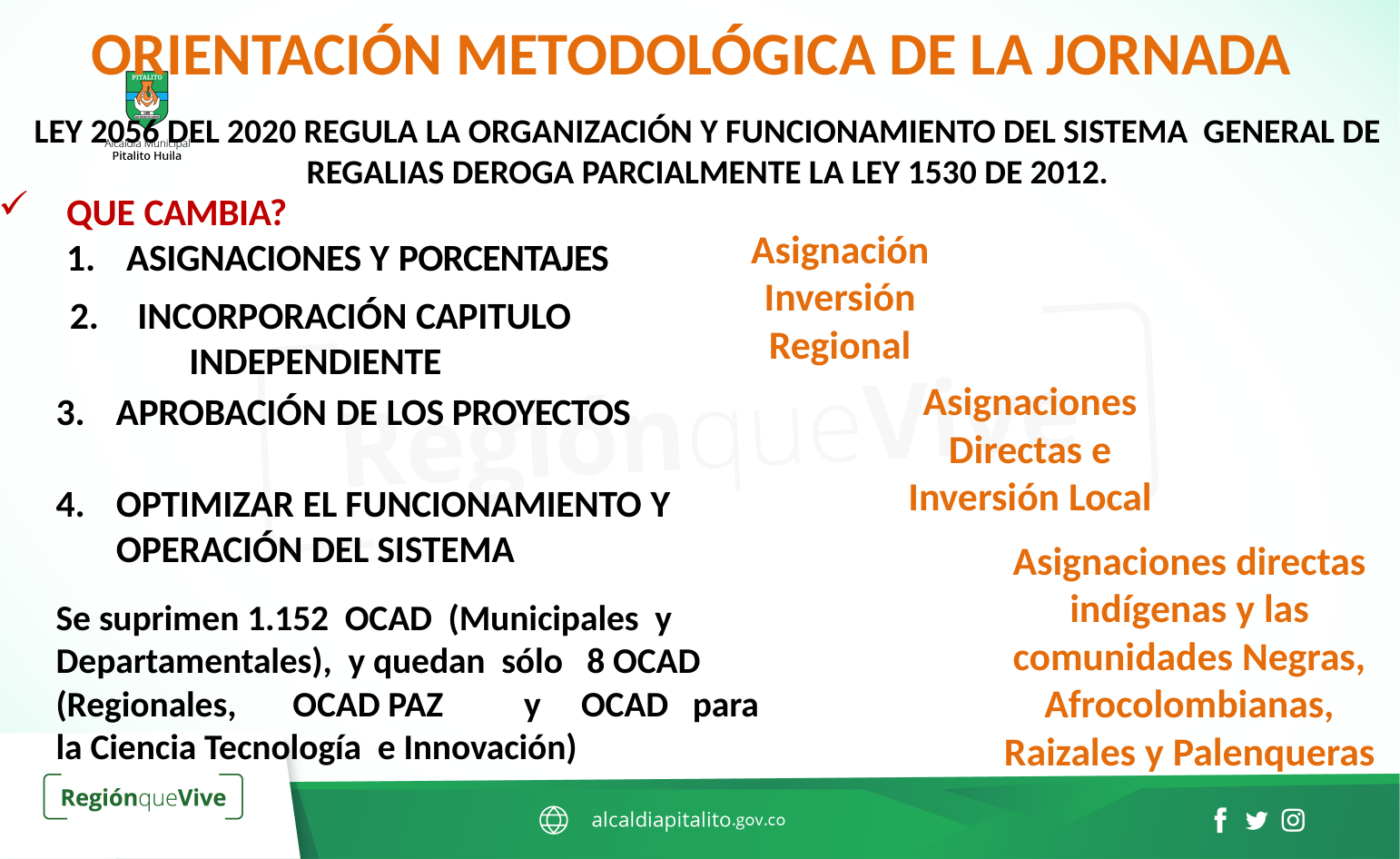

ORIENTACIÓN METODOLÓGICA DE LA JORNADA
LEY 2056 DEL 2020 REGULA LA ORGANIZACIÓN Y FUNCIONAMIENTO DEL SISTEMA  GENERAL DE REGALIAS DEROGA PARCIALMENTE LA LEY 1530 DE 2012.
QUE CAMBIA?
ASIGNACIONES Y PORCENTAJES
Asignación Inversión Regional
2.     INCORPORACIÓN CAPITULO INDEPENDIENTE
Asignaciones Directas e Inversión Local
APROBACIÓN DE LOS PROYECTOS

OPTIMIZAR EL FUNCIONAMIENTO Y OPERACIÓN DEL SISTEMA

Se suprimen 1.152  OCAD  (Municipales  y Departamentales),  y quedan  sólo   8 OCAD  (Regionales,       OCAD PAZ          y     OCAD   para   la Ciencia Tecnología  e Innovación)
Asignaciones directas indígenas y las comunidades Negras, Afrocolombianas, Raizales y Palenqueras